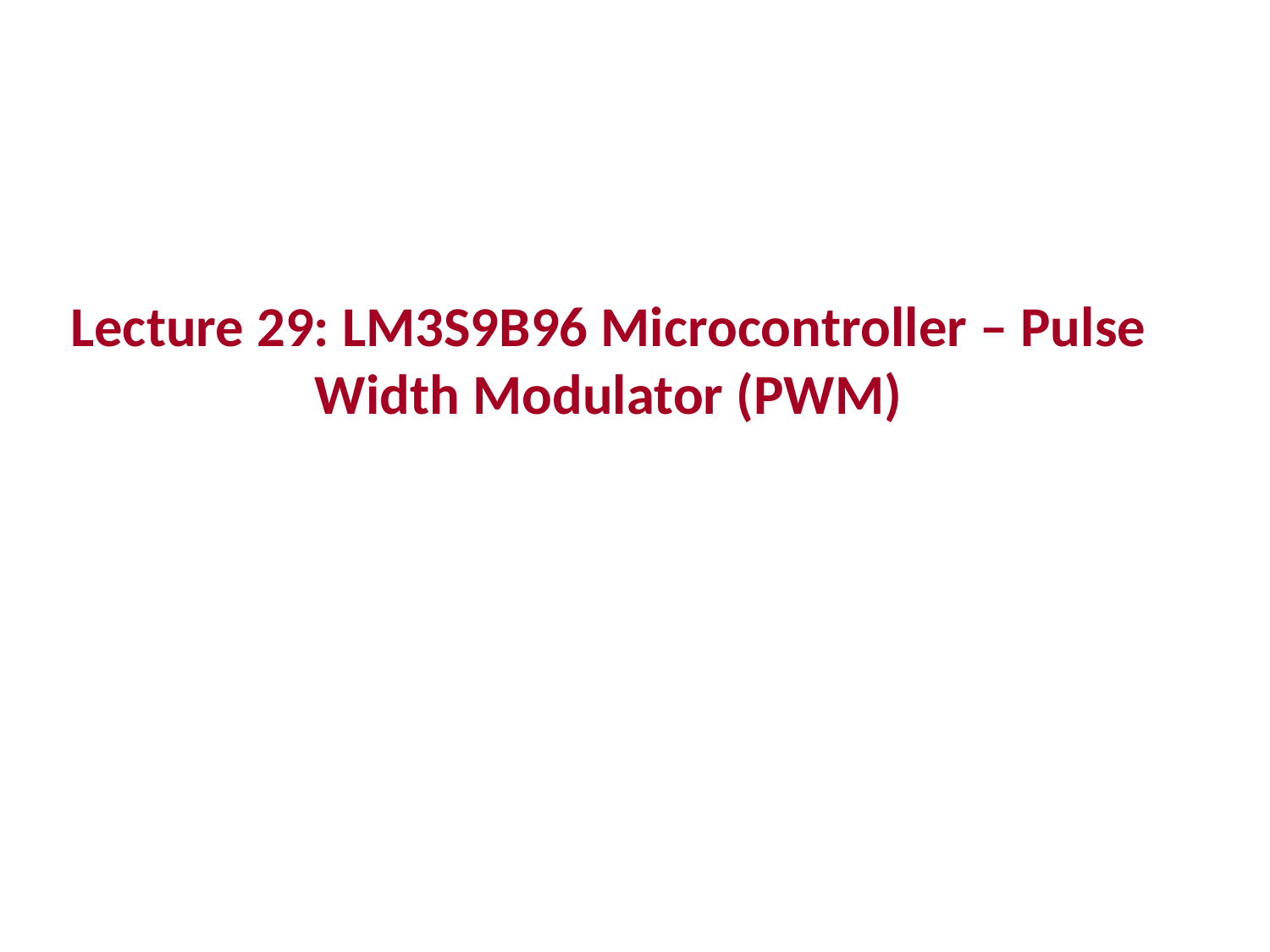

# Lecture 29: LM3S9B96 Microcontroller – Pulse Width Modulator (PWM)